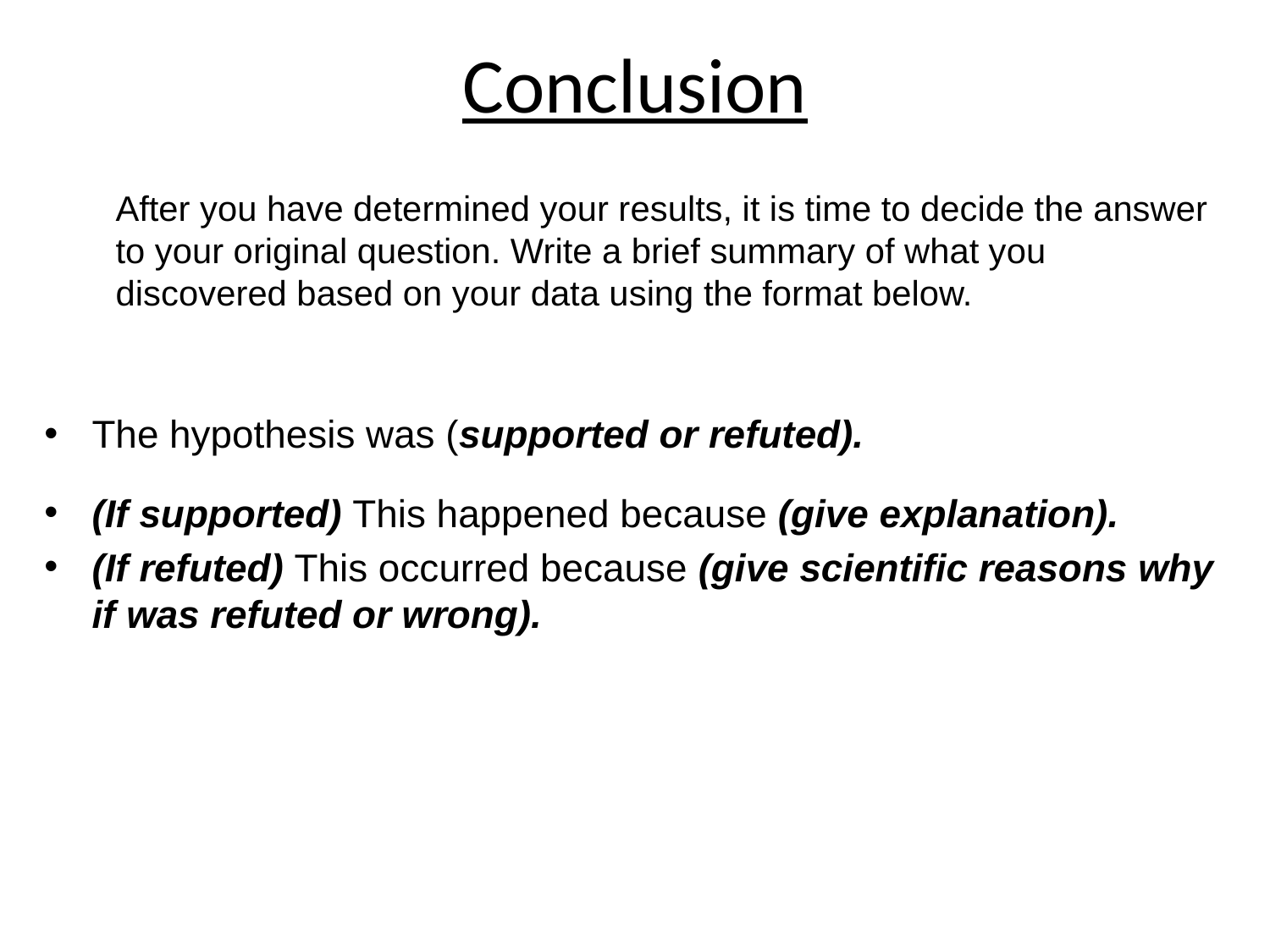

# Conclusion
After you have determined your results, it is time to decide the answer to your original question. Write a brief summary of what you discovered based on your data using the format below.

The hypothesis was (supported or refuted).

(If supported) This happened because (give explanation).
(If refuted) This occurred because (give scientific reasons why if was refuted or wrong).